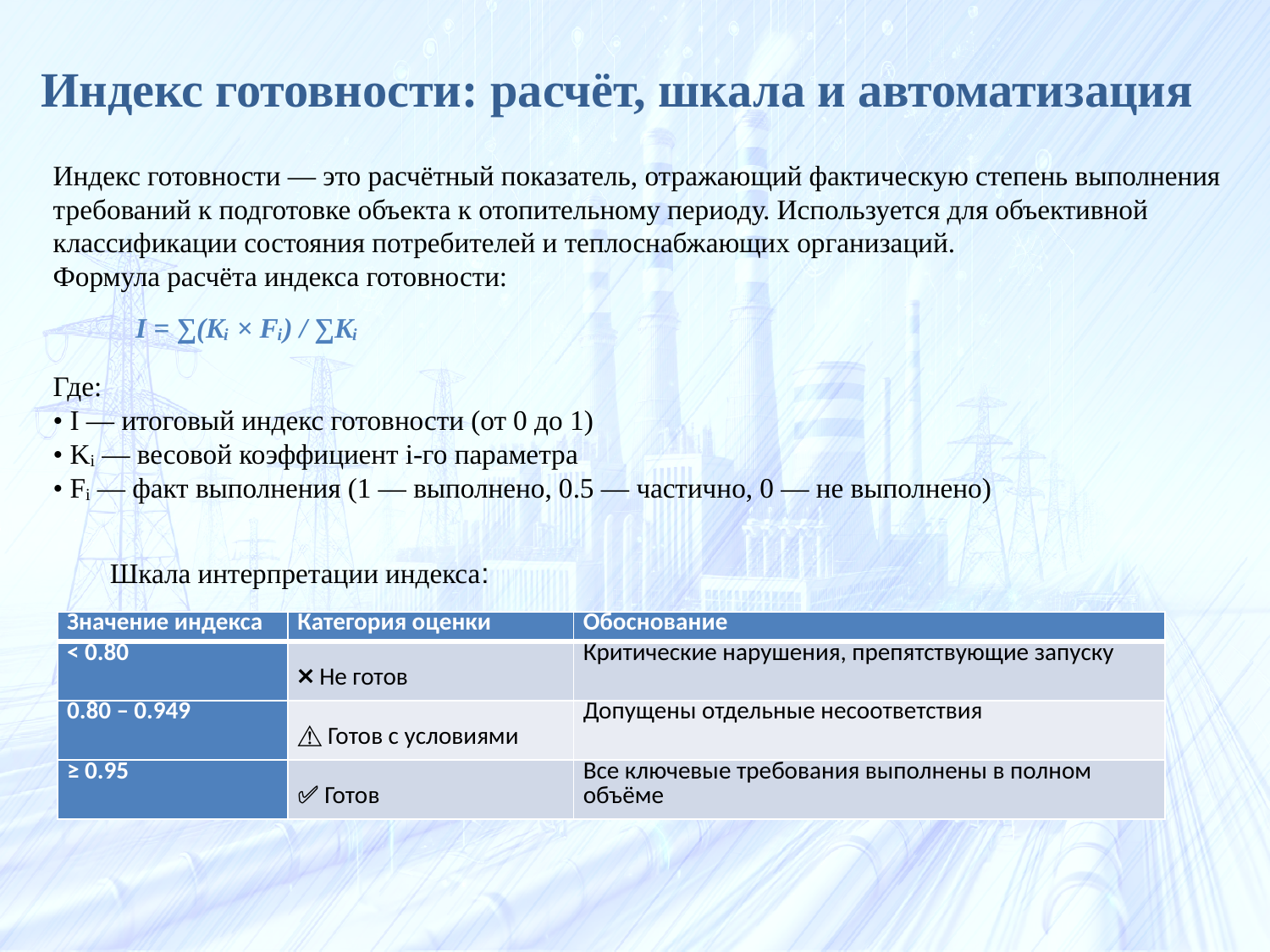

# Индекс готовности: расчёт, шкала и автоматизация
Индекс готовности — это расчётный показатель, отражающий фактическую степень выполнения требований к подготовке объекта к отопительному периоду. Используется для объективной классификации состояния потребителей и теплоснабжающих организаций.
Формула расчёта индекса готовности:
I = ∑(Kᵢ × Fᵢ) / ∑Kᵢ
Где:
• I — итоговый индекс готовности (от 0 до 1)
• Kᵢ — весовой коэффициент i-го параметра
• Fᵢ — факт выполнения (1 — выполнено, 0.5 — частично, 0 — не выполнено)

Шкала интерпретации индекса:
| Значение индекса | Категория оценки | Обоснование |
| --- | --- | --- |
| < 0.80 | ❌ Не готов | Критические нарушения, препятствующие запуску |
| 0.80 – 0.949 | ⚠️ Готов с условиями | Допущены отдельные несоответствия |
| ≥ 0.95 | ✅ Готов | Все ключевые требования выполнены в полном объёме |